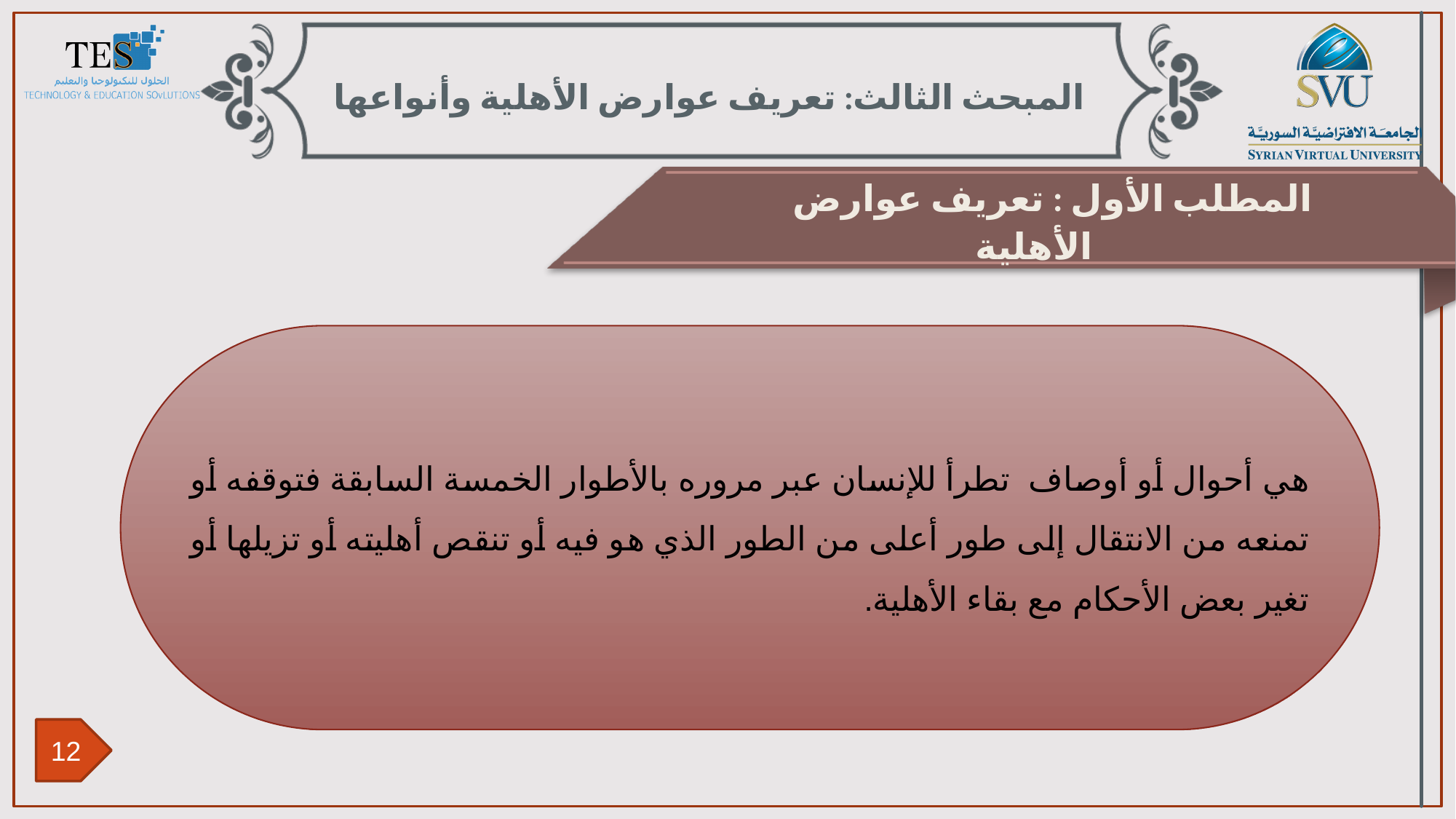

المبحث الثالث: تعريف عوارض الأهلية وأنواعها
المطلب الأول : تعريف عوارض الأهلية
هي أحوال أو أوصاف  تطرأ للإنسان عبر مروره بالأطوار الخمسة السابقة فتوقفه أو تمنعه من الانتقال إلى طور أعلى من الطور الذي هو فيه أو تنقص أهليته أو تزيلها أو تغير بعض الأحكام مع بقاء الأهلية.